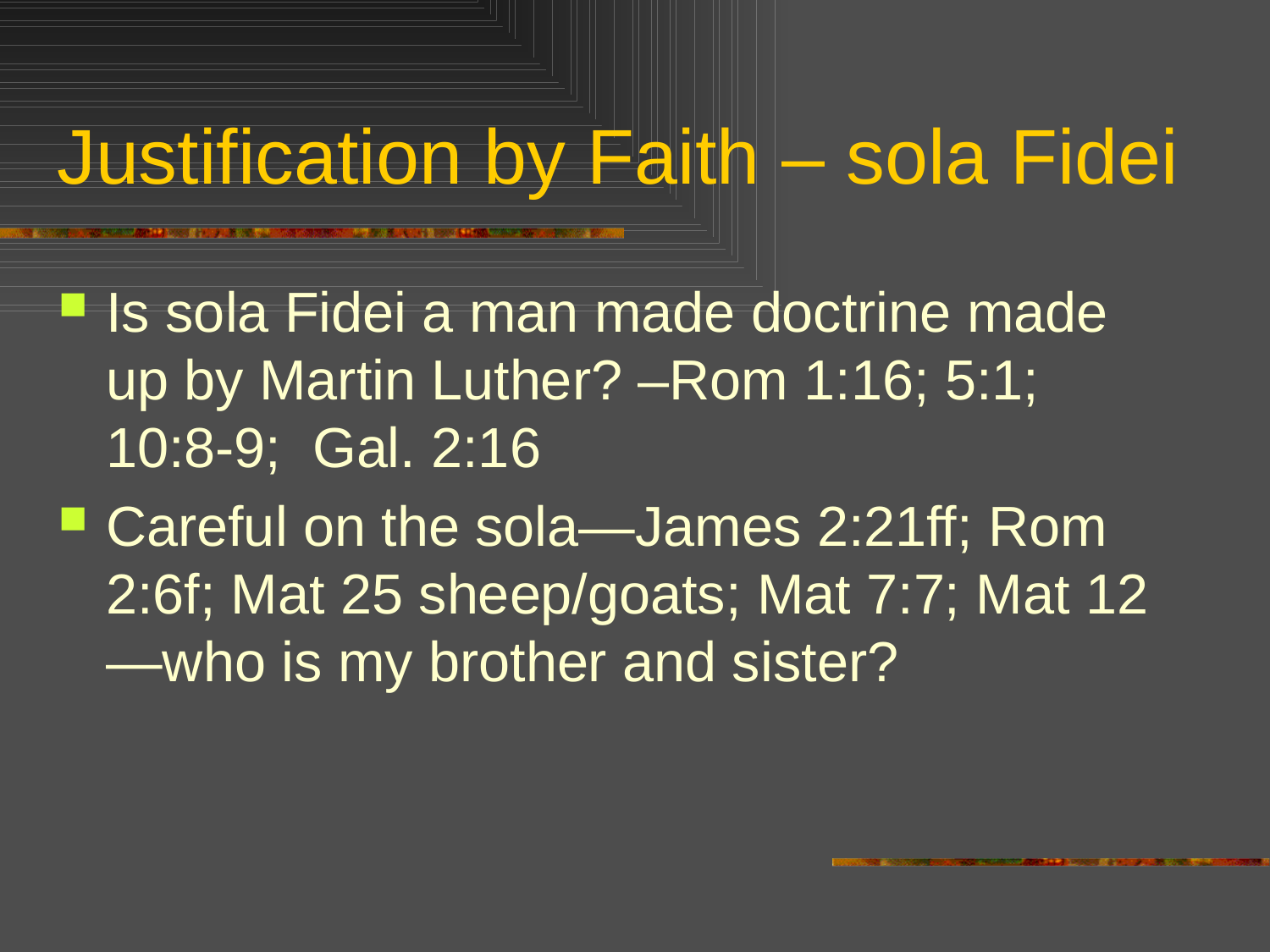

# Justification by Faith – sola Fidei
Is sola Fidei a man made doctrine made up by Martin Luther? –Rom 1:16; 5:1; 10:8-9;  Gal. 2:16
Careful on the sola—James 2:21ff; Rom 2:6f; Mat 25 sheep/goats; Mat 7:7; Mat 12—who is my brother and sister?